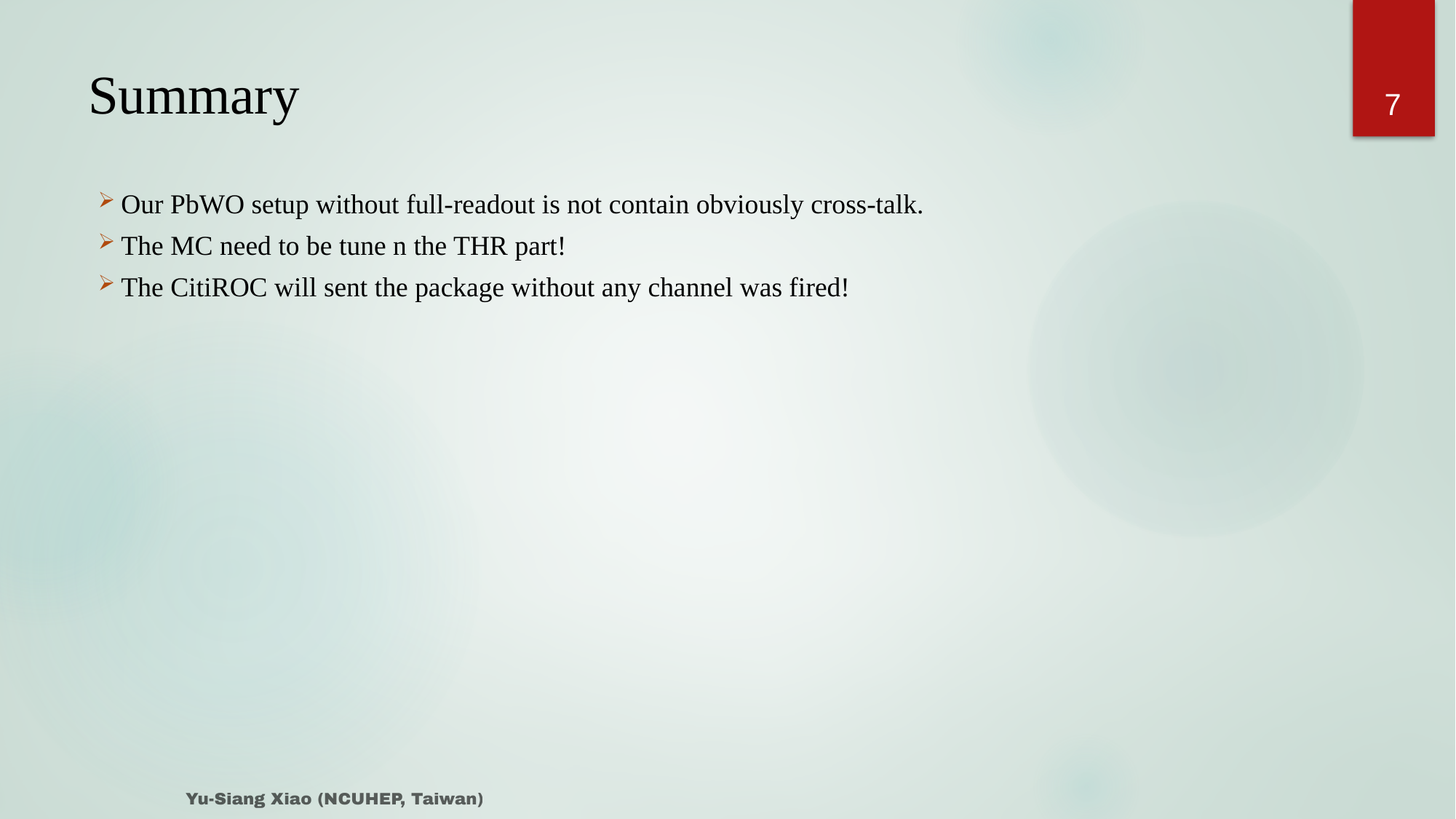

7
# Summary
Our PbWO setup without full-readout is not contain obviously cross-talk.
The MC need to be tune n the THR part!
The CitiROC will sent the package without any channel was fired!
Yu-Siang Xiao (NCUHEP, Taiwan)